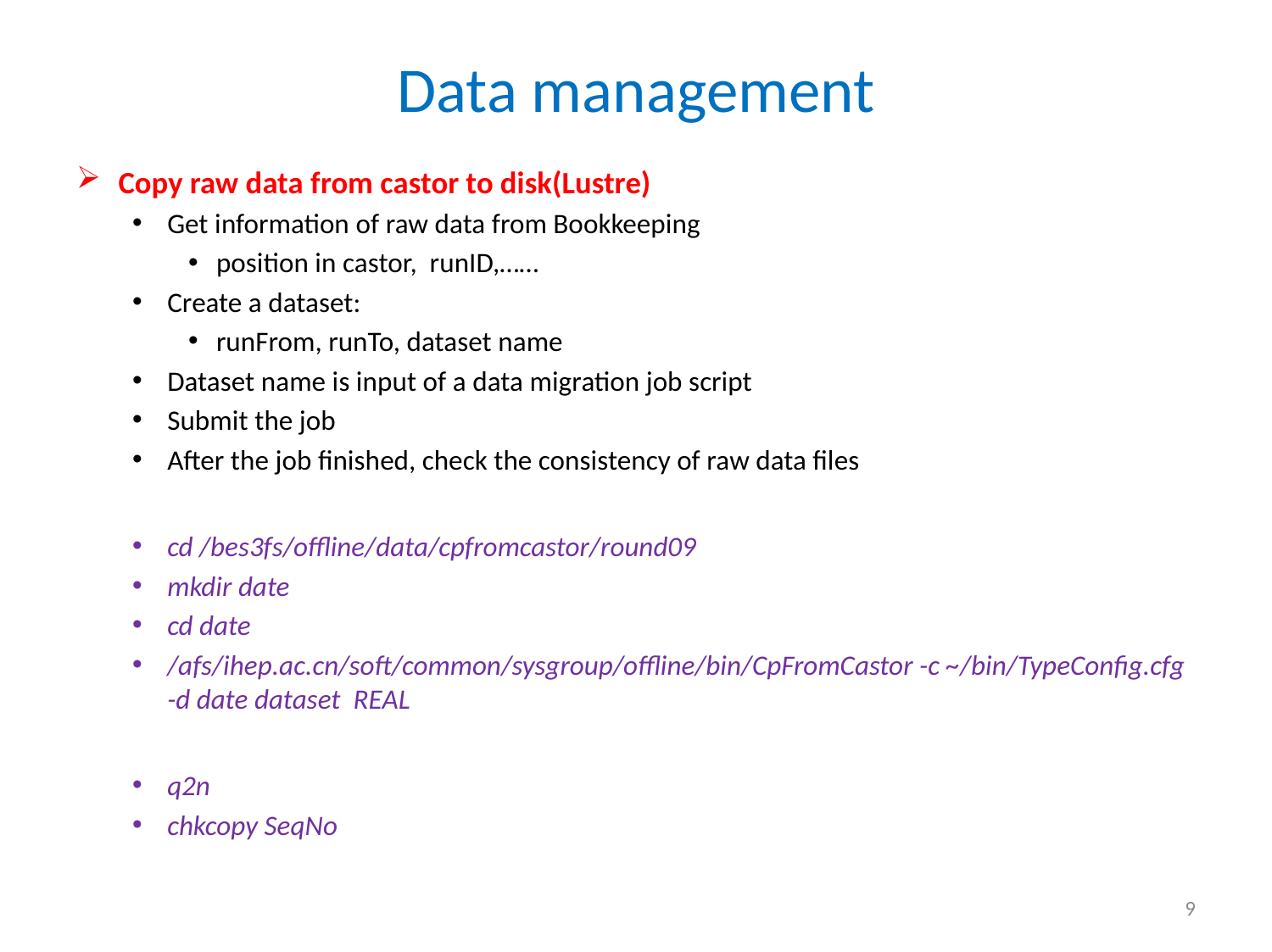

# Data management
Copy raw data from castor to disk(Lustre)
Get information of raw data from Bookkeeping
position in castor,  runID,……
Create a dataset:
runFrom, runTo, dataset name
Dataset name is input of a data migration job script
Submit the job
After the job finished, check the consistency of raw data files

cd /bes3fs/offline/data/cpfromcastor/round09
mkdir date
cd date
/afs/ihep.ac.cn/soft/common/sysgroup/offline/bin/CpFromCastor -c ~/bin/TypeConfig.cfg -d date dataset  REAL

q2n
chkcopy SeqNo

9